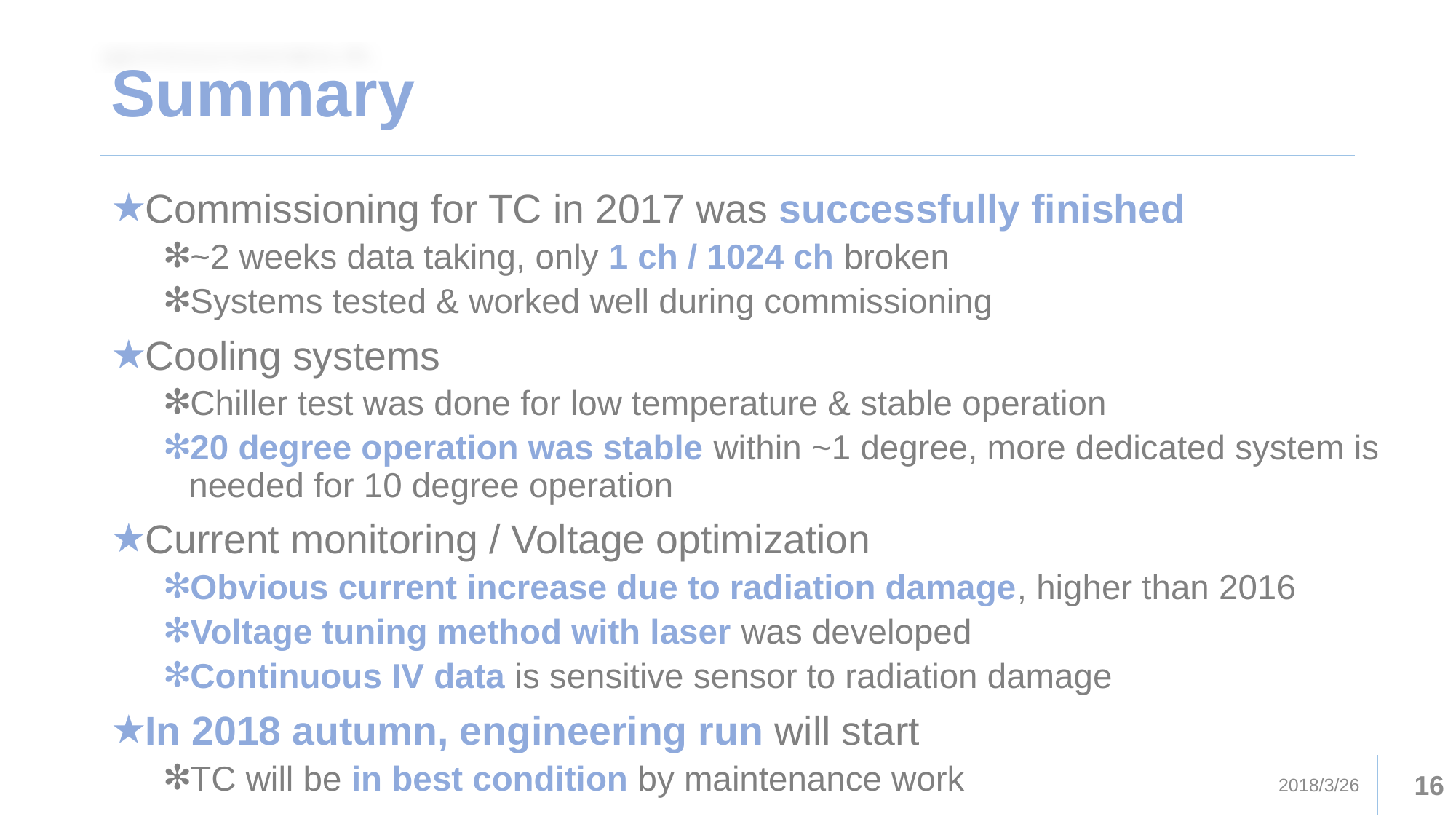

# Summary
Commissioning for TC in 2017 was successfully finished
~2 weeks data taking, only 1 ch / 1024 ch broken
Systems tested & worked well during commissioning
Cooling systems
Chiller test was done for low temperature & stable operation
20 degree operation was stable within ~1 degree, more dedicated system is needed for 10 degree operation
Current monitoring / Voltage optimization
Obvious current increase due to radiation damage, higher than 2016
Voltage tuning method with laser was developed
Continuous IV data is sensitive sensor to radiation damage
In 2018 autumn, engineering run will start
TC will be in best condition by maintenance work
2018/3/26
16